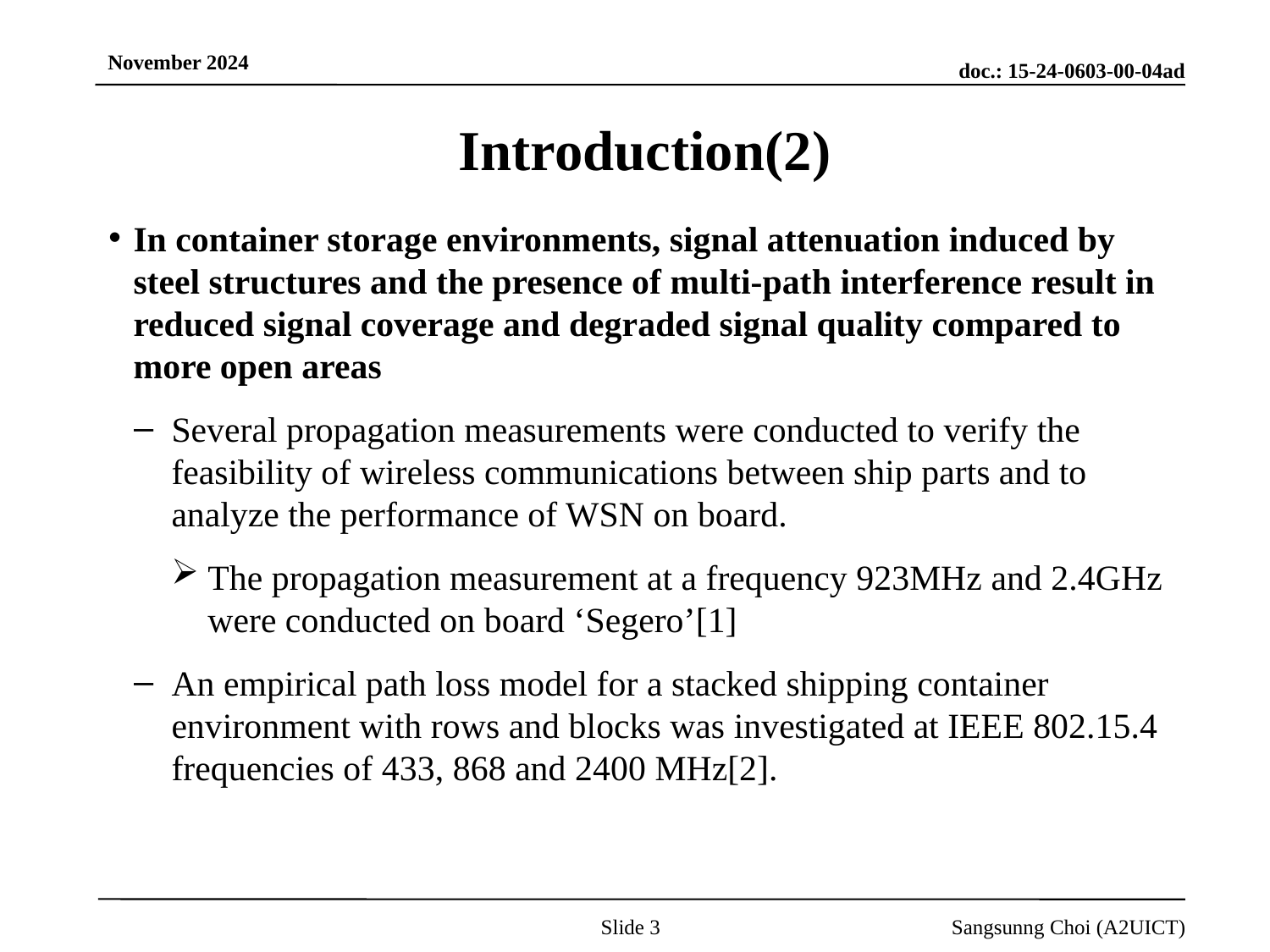

# Introduction(2)
In container storage environments, signal attenuation induced by steel structures and the presence of multi-path interference result in reduced signal coverage and degraded signal quality compared to more open areas
Several propagation measurements were conducted to verify the feasibility of wireless communications between ship parts and to analyze the performance of WSN on board.
The propagation measurement at a frequency 923MHz and 2.4GHz were conducted on board ‘Segero’[1]
An empirical path loss model for a stacked shipping container environment with rows and blocks was investigated at IEEE 802.15.4 frequencies of 433, 868 and 2400 MHz[2].

Slide 3